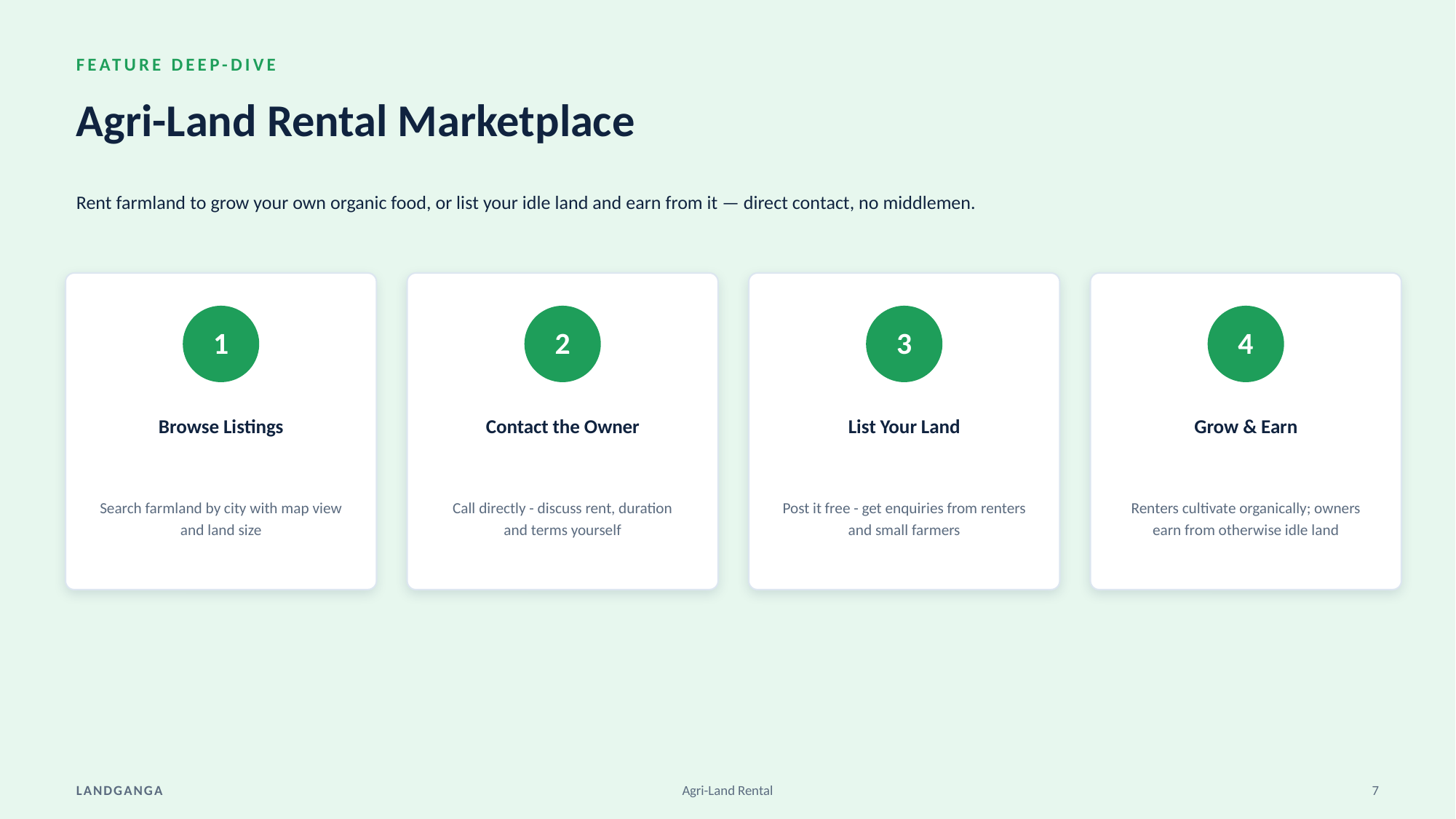

FEATURE DEEP-DIVE
Agri-Land Rental Marketplace
Rent farmland to grow your own organic food, or list your idle land and earn from it — direct contact, no middlemen.

1
2
3
4

Browse Listings
Contact the Owner
List Your Land
Grow & Earn
Search farmland by city with map view and land size
Call directly - discuss rent, duration and terms yourself
Post it free - get enquiries from renters and small farmers
Renters cultivate organically; owners earn from otherwise idle land
LANDGANGA
Agri-Land Rental
7